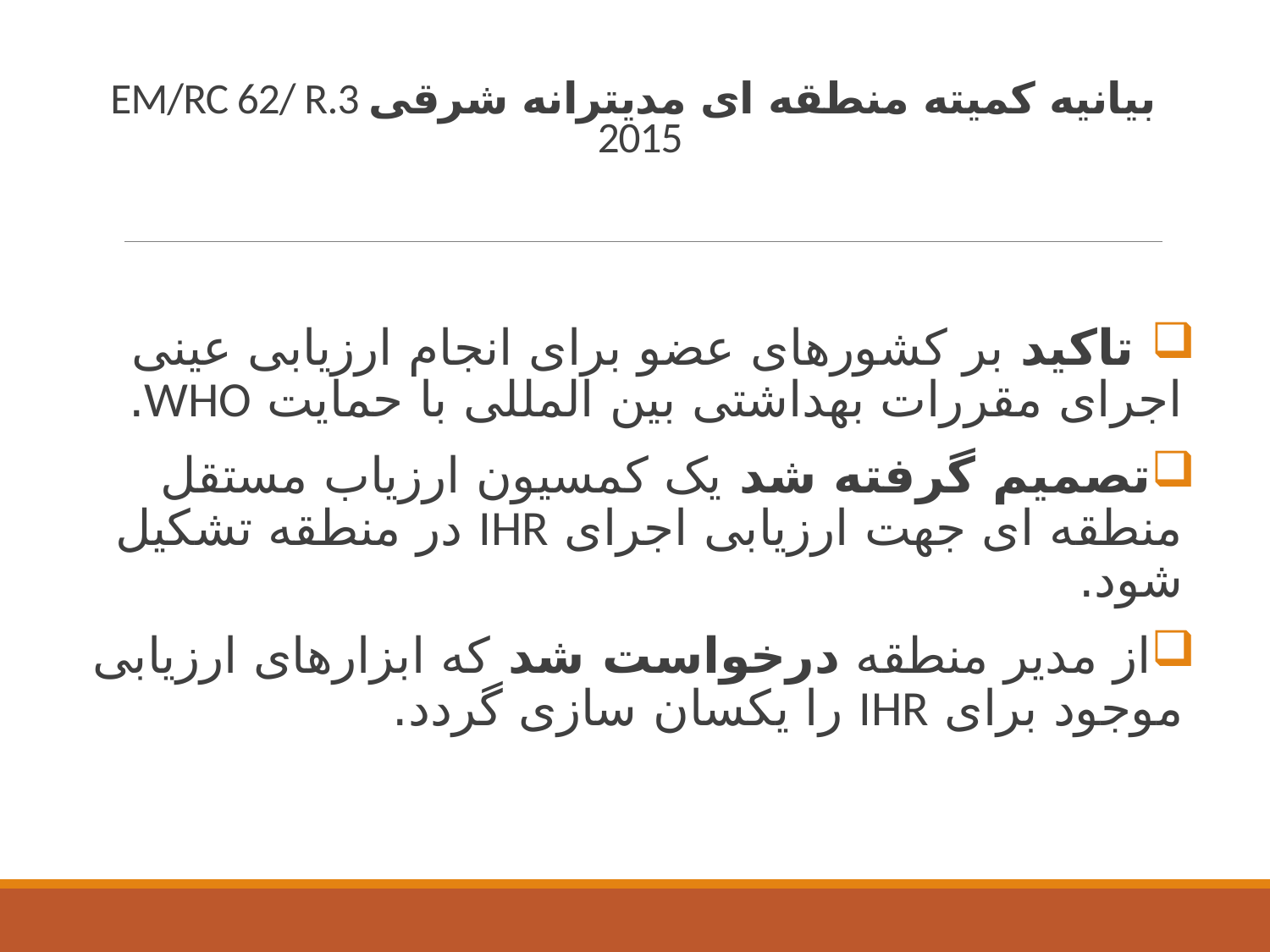

# بیانیه کمیته منطقه ای مدیترانه شرقیEM/RC 62/ R.3 2015
 تاکید بر کشورهای عضو برای انجام ارزیابی عینی اجرای مقررات بهداشتی بین المللی با حمایت WHO.
تصمیم گرفته شد یک کمسیون ارزیاب مستقل منطقه ای جهت ارزیابی اجرای IHR در منطقه تشکیل شود.
از مدیر منطقه درخواست شد که ابزارهای ارزیابی موجود برای IHR را یکسان سازی گردد.